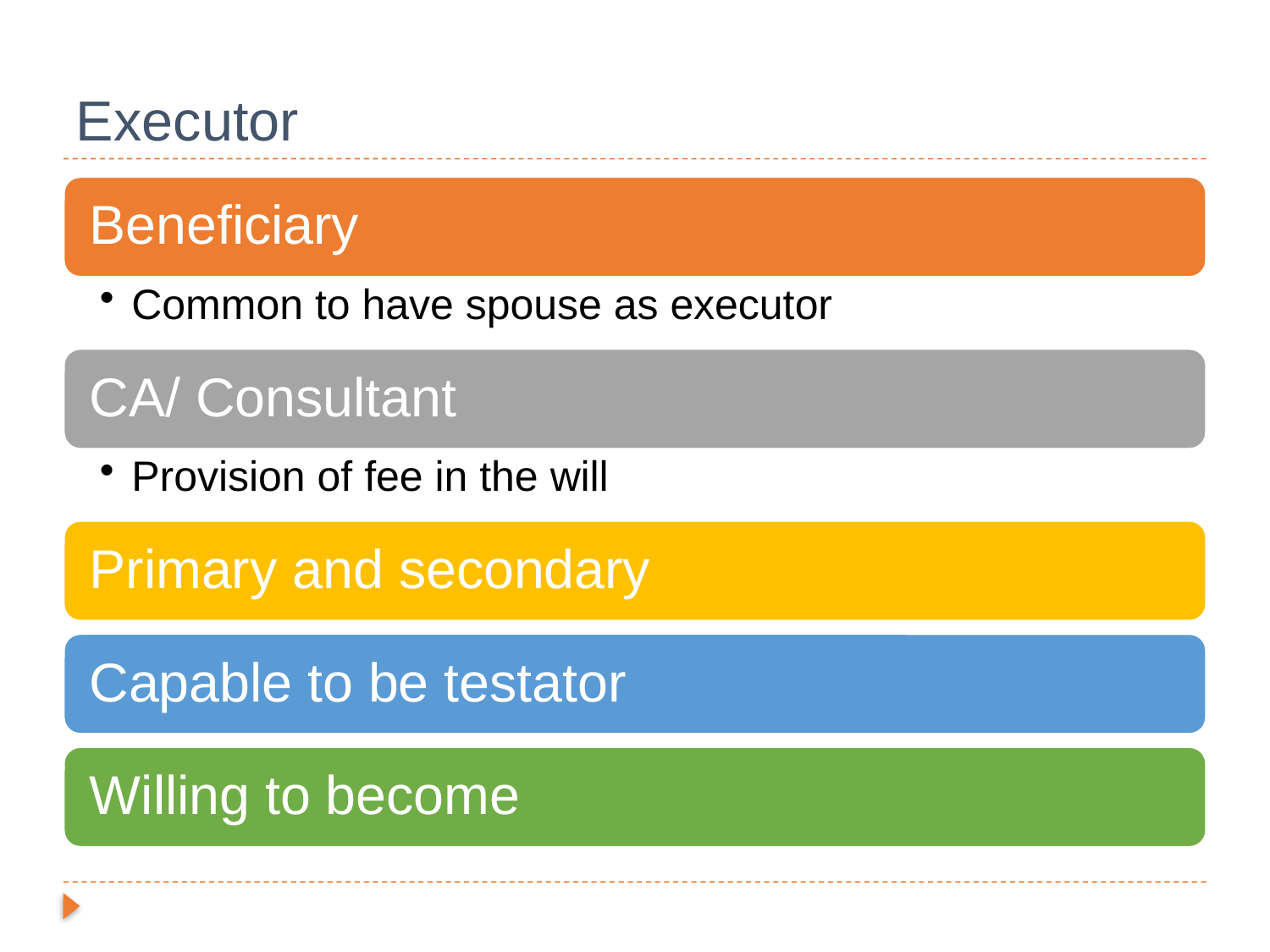

# Executor
Beneficiary
Common to have spouse as executor
CA/ Consultant
Provision of fee in the will
Primary and secondary
Capable to be testator
Willing to become